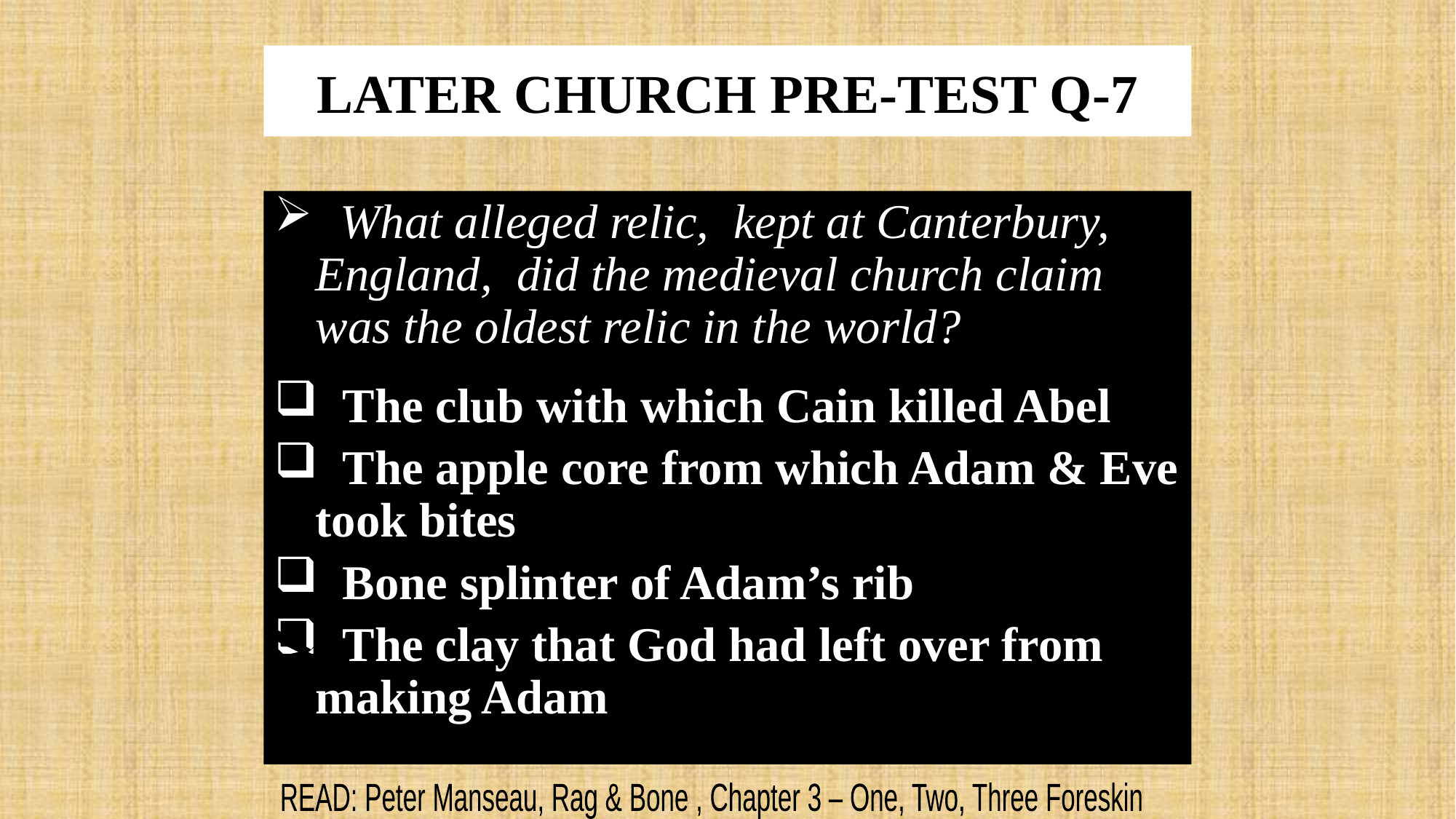

# LATER CHURCH PRE-TEST Q-7
  What alleged relic,  kept at Canterbury,  England,  did the medieval church claim was the oldest relic in the world?

  The club with which Cain killed Abel
  The apple core from which Adam & Eve took bites
  Bone splinter of Adam’s rib
  The clay that God had left over from making Adam

X
READ: Peter Manseau, Rag & Bone , Chapter 3 – One, Two, Three Foreskin